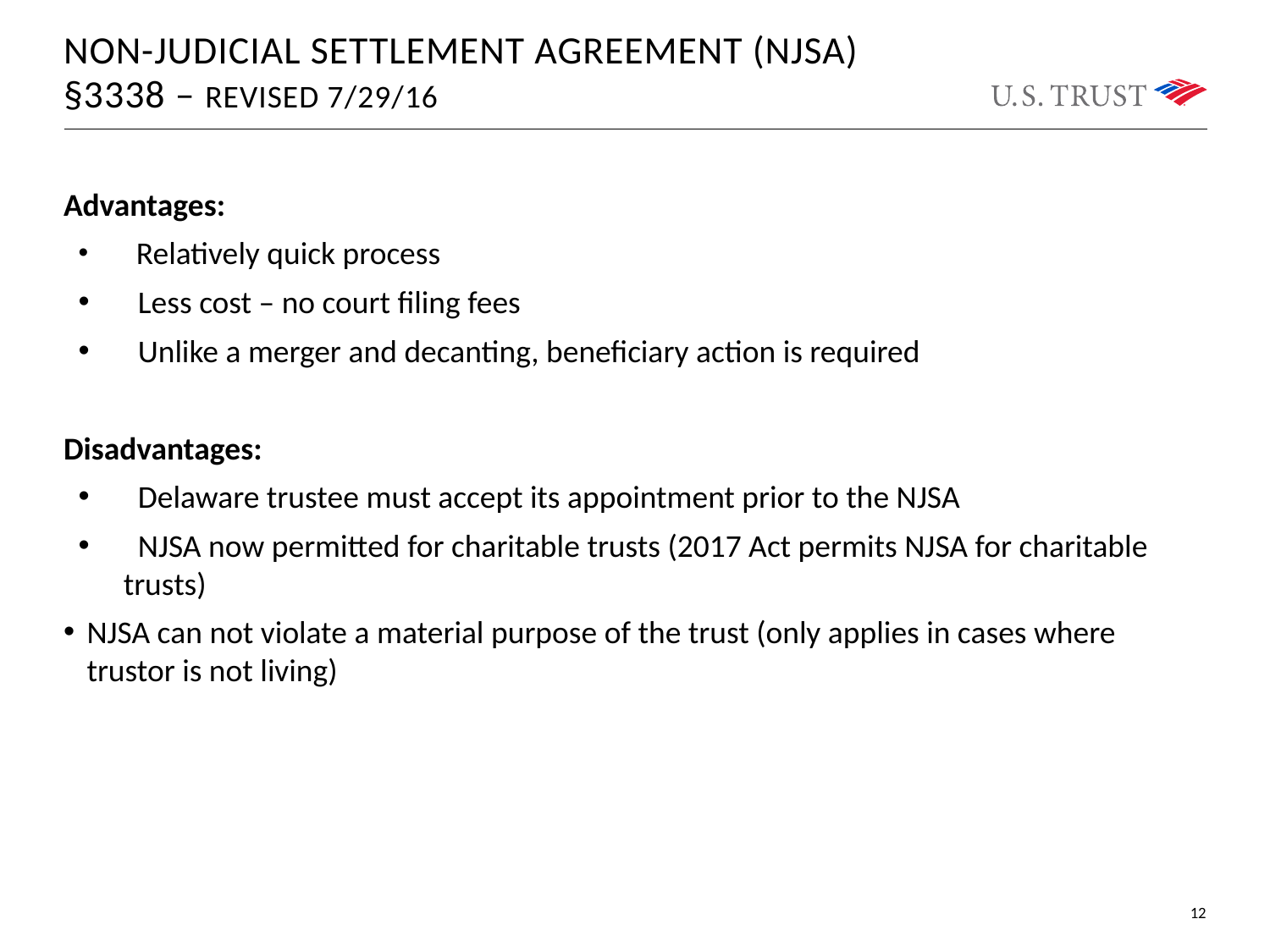

# Non-Judicial Settlement Agreement (NJSA) §3338 – revised 7/29/16
Advantages:
  Relatively quick process
  Less cost – no court filing fees
  Unlike a merger and decanting, beneficiary action is required

Disadvantages:
  Delaware trustee must accept its appointment prior to the NJSA
  NJSA now permitted for charitable trusts (2017 Act permits NJSA for charitable trusts)
NJSA can not violate a material purpose of the trust (only applies in cases where trustor is not living)
12